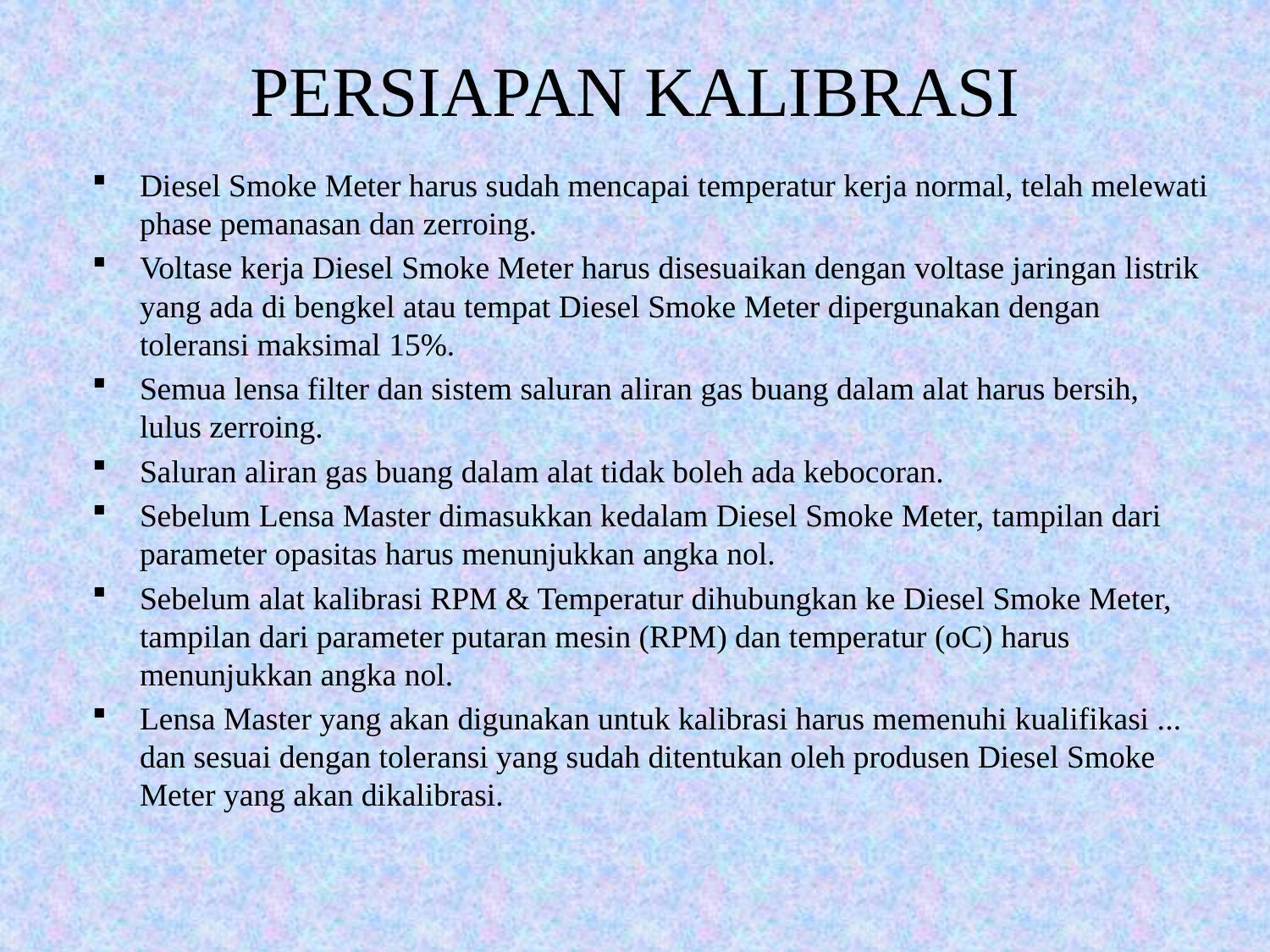

# PERSIAPAN KALIBRASI
Diesel Smoke Meter harus sudah mencapai temperatur kerja normal, telah melewati phase pemanasan dan zerroing.
Voltase kerja Diesel Smoke Meter harus disesuaikan dengan voltase jaringan listrik yang ada di bengkel atau tempat Diesel Smoke Meter dipergunakan dengan toleransi maksimal 15%.
Semua lensa filter dan sistem saluran aliran gas buang dalam alat harus bersih, lulus zerroing.
Saluran aliran gas buang dalam alat tidak boleh ada kebocoran.
Sebelum Lensa Master dimasukkan kedalam Diesel Smoke Meter, tampilan dari parameter opasitas harus menunjukkan angka nol.
Sebelum alat kalibrasi RPM & Temperatur dihubungkan ke Diesel Smoke Meter, tampilan dari parameter putaran mesin (RPM) dan temperatur (oC) harus menunjukkan angka nol.
Lensa Master yang akan digunakan untuk kalibrasi harus memenuhi kualifikasi ... dan sesuai dengan toleransi yang sudah ditentukan oleh produsen Diesel Smoke Meter yang akan dikalibrasi.